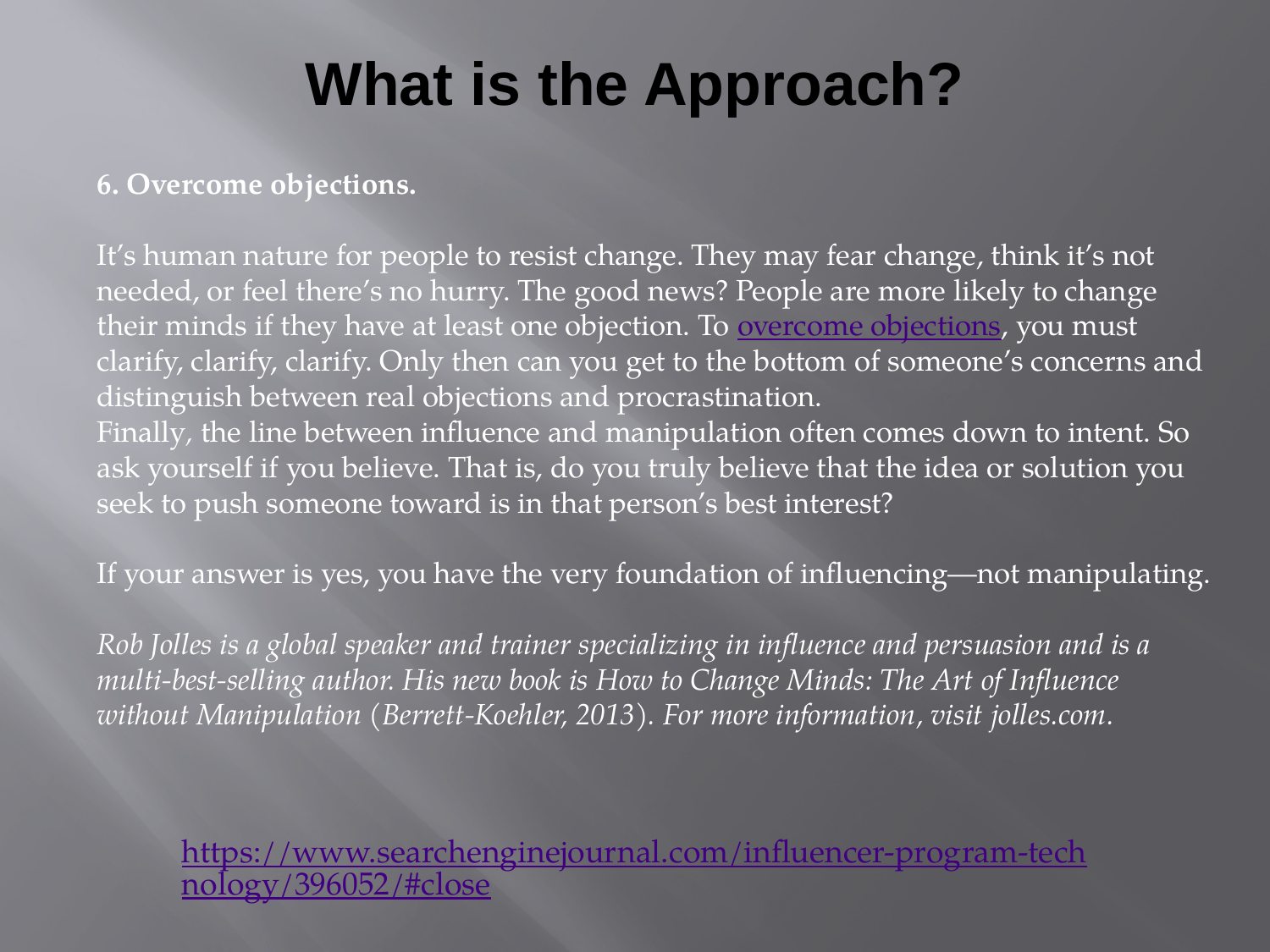

# What is the Approach?
6. Overcome objections.

It’s human nature for people to resist change. They may fear change, think it’s not needed, or feel there’s no hurry. The good news? People are more likely to change their minds if they have at least one objection. To overcome objections, you must clarify, clarify, clarify. Only then can you get to the bottom of someone’s concerns and distinguish between real objections and procrastination.
Finally, the line between influence and manipulation often comes down to intent. So ask yourself if you believe. That is, do you truly believe that the idea or solution you seek to push someone toward is in that person’s best interest?

If your answer is yes, you have the very foundation of influencing—not manipulating.

Rob Jolles is a global speaker and trainer specializing in influence and persuasion and is a multi-best-selling author. His new book is How to Change Minds: The Art of Influence without Manipulation (Berrett-Koehler, 2013). For more information, visit jolles.com.

https://www.searchenginejournal.com/influencer-program-technology/396052/#close